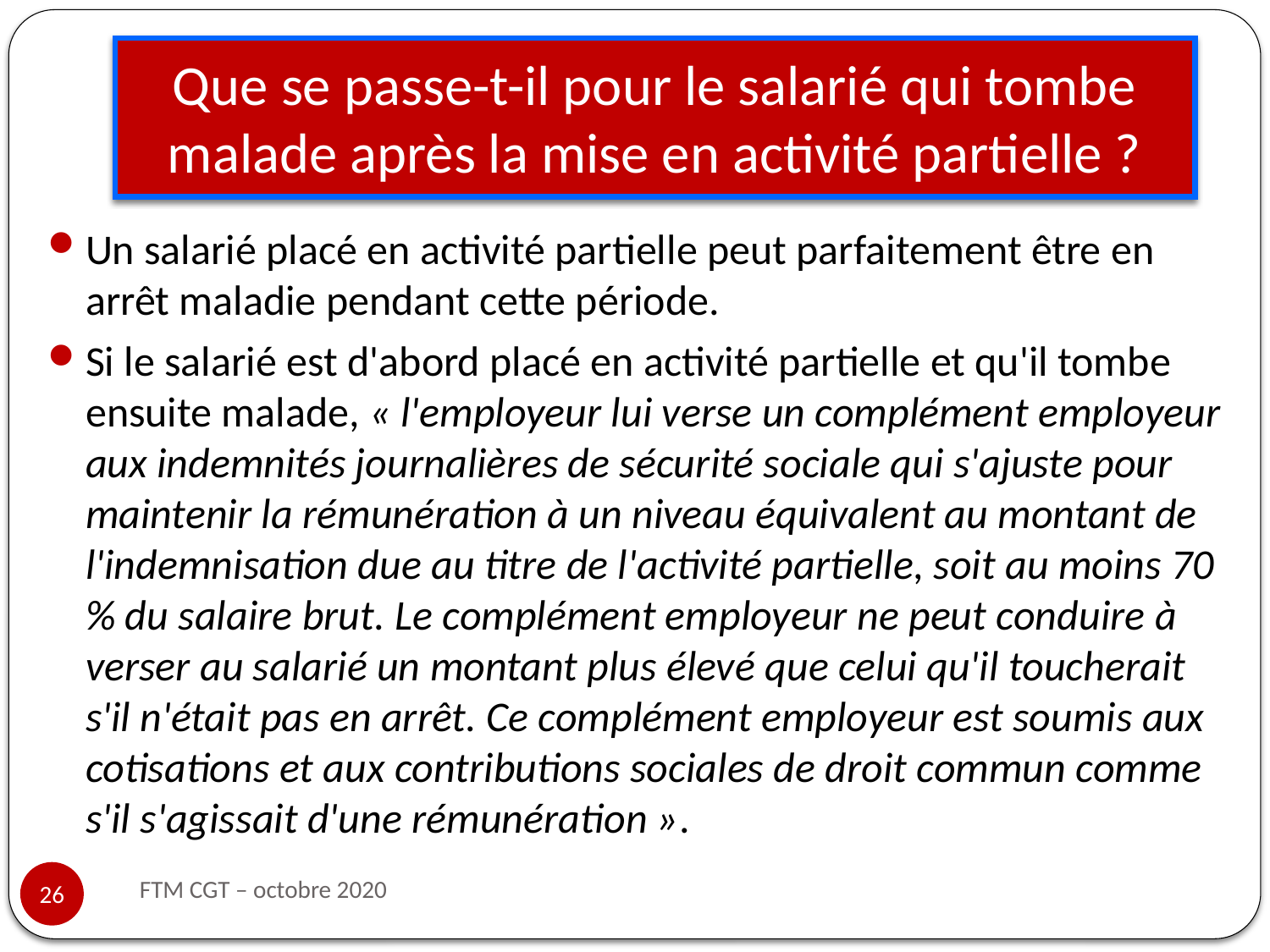

# Que se passe-t-il pour le salarié qui tombe malade après la mise en activité partielle ?
Un salarié placé en activité partielle peut parfaitement être en arrêt maladie pendant cette période.
Si le salarié est d'abord placé en activité partielle et qu'il tombe ensuite malade, « l'employeur lui verse un complément employeur aux indemnités journalières de sécurité sociale qui s'ajuste pour maintenir la rémunération à un niveau équivalent au montant de l'indemnisation due au titre de l'activité partielle, soit au moins 70 % du salaire brut. Le complément employeur ne peut conduire à verser au salarié un montant plus élevé que celui qu'il toucherait s'il n'était pas en arrêt. Ce complément employeur est soumis aux cotisations et aux contributions sociales de droit commun comme s'il s'agissait d'une rémunération ».
FTM CGT – octobre 2020
26